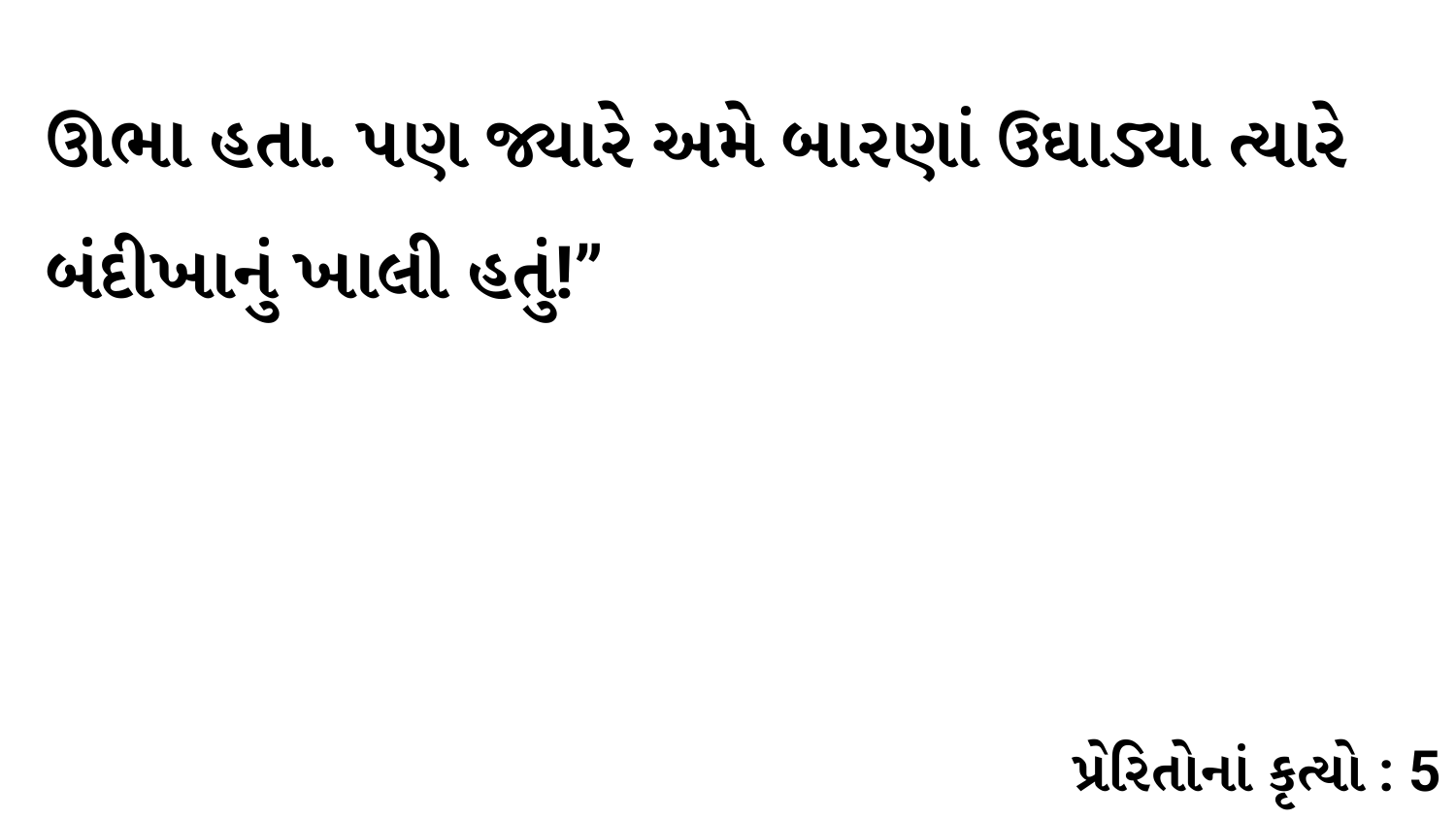

ઊભા હતા. પણ જ્યારે અમે બારણાં ઉઘાડ્યા ત્યારે બંદીખાનું ખાલી હતું!”
પ્રેરિતોનાં કૃત્યો : 5